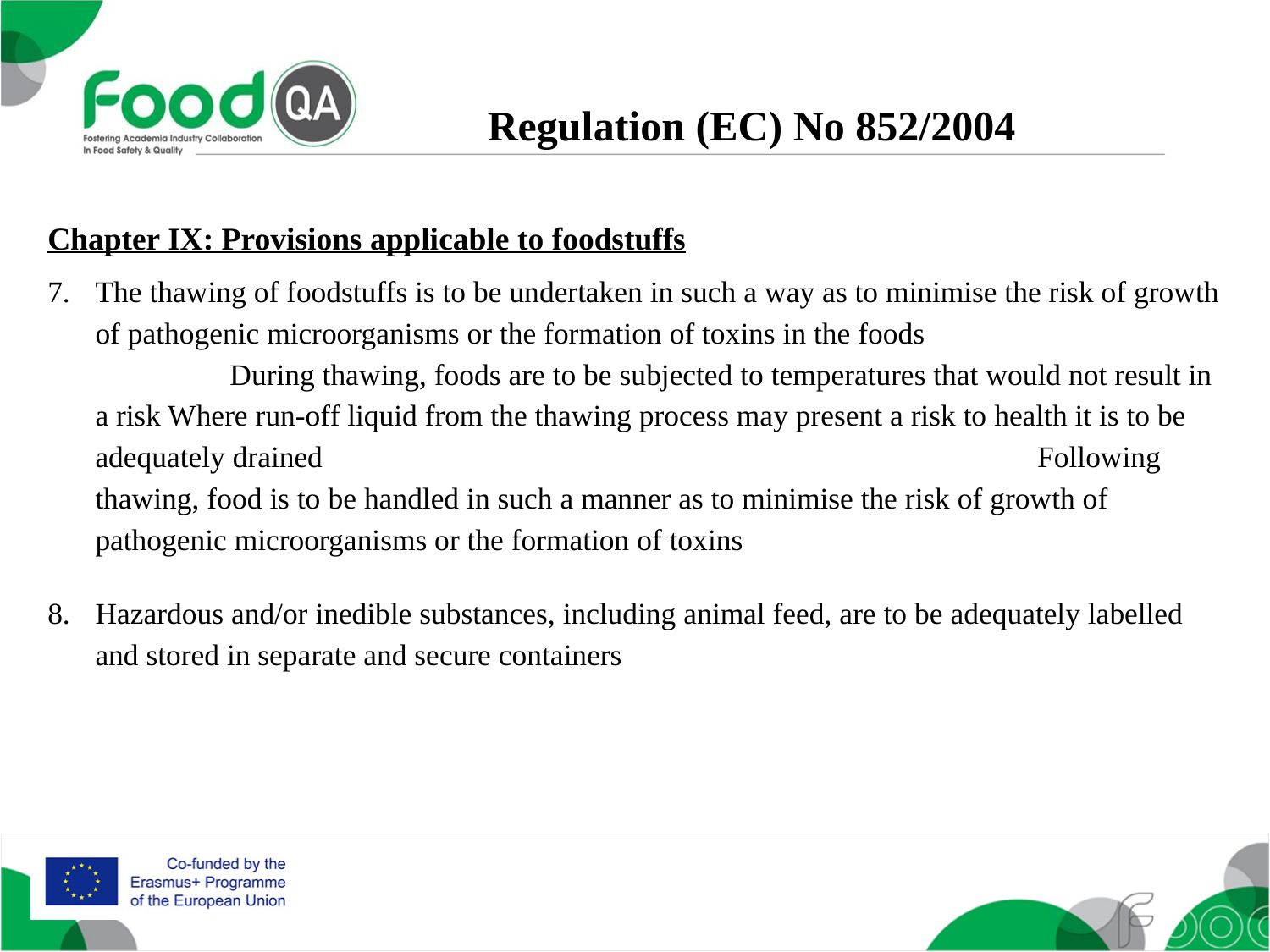

Regulation (EC) No 852/2004
Chapter IX: Provisions applicable to foodstuffs
The thawing of foodstuffs is to be undertaken in such a way as to minimise the risk of growth of pathogenic microorganisms or the formation of toxins in the foods			 During thawing, foods are to be subjected to temperatures that would not result in a risk Where run-off liquid from the thawing process may present a risk to health it is to be adequately drained 						       Following thawing, food is to be handled in such a manner as to minimise the risk of growth of pathogenic microorganisms or the formation of toxins
Hazardous and/or inedible substances, including animal feed, are to be adequately labelled and stored in separate and secure containers